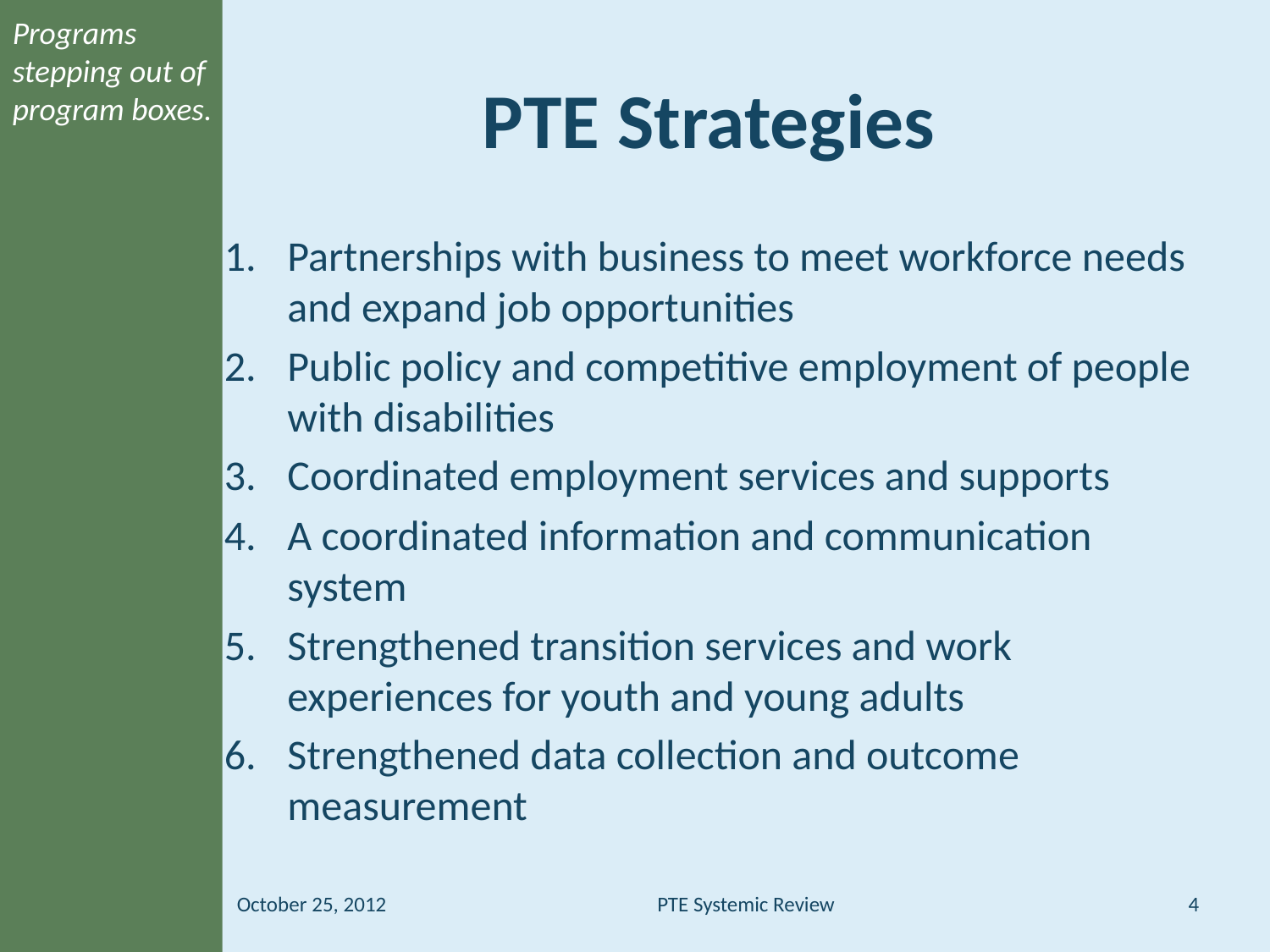

Programs stepping out of program boxes.

# PTE Strategies
Partnerships with business to meet workforce needs and expand job opportunities
Public policy and competitive employment of people with disabilities
Coordinated employment services and supports
A coordinated information and communication system
Strengthened transition services and work experiences for youth and young adults
Strengthened data collection and outcome measurement

PTE Systemic Review
October 25, 2012
4